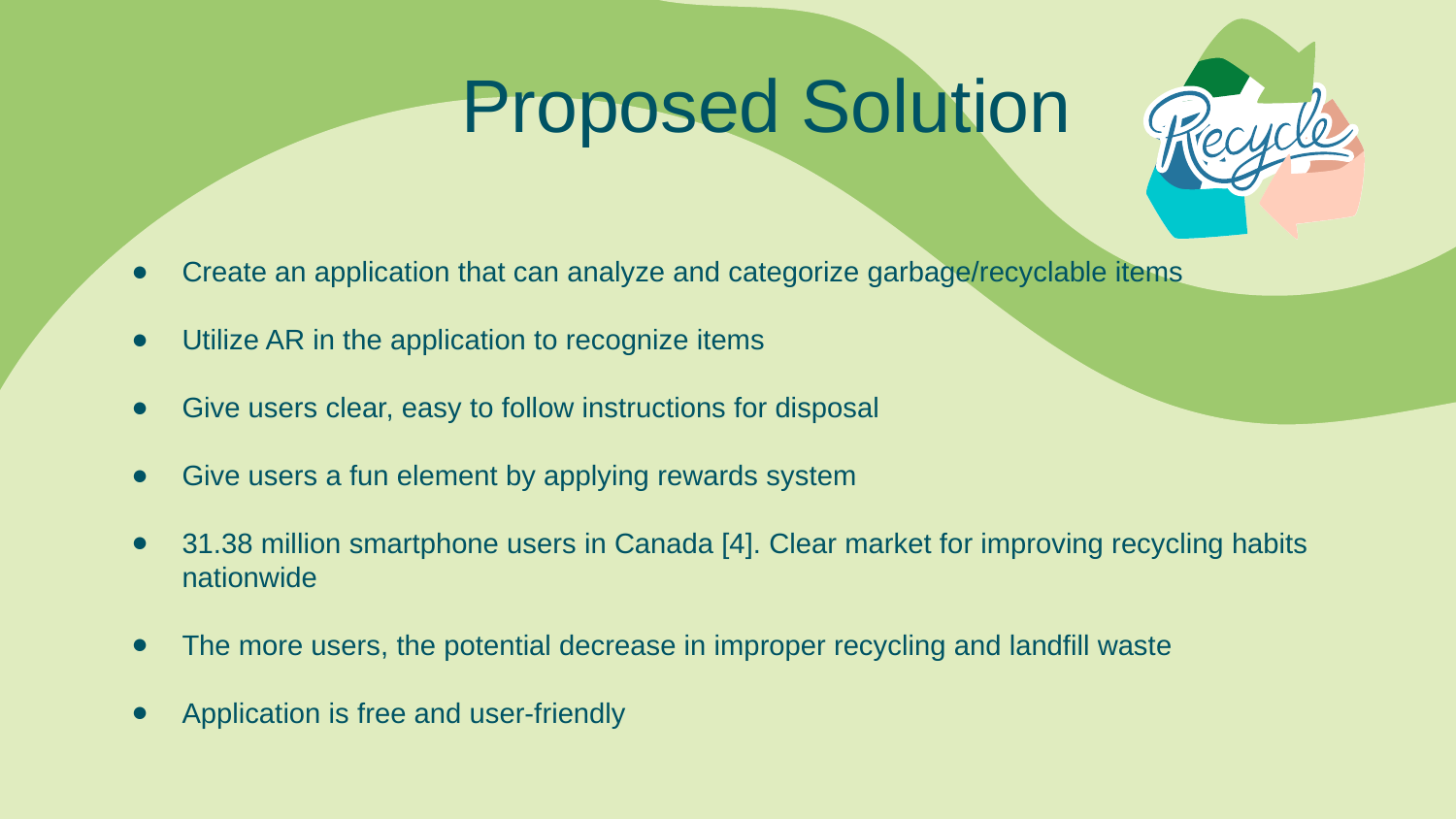

# Proposed Solution
Create an application that can analyze and categorize garbage/recyclable items

Utilize AR in the application to recognize items

Give users clear, easy to follow instructions for disposal

Give users a fun element by applying rewards system

31.38 million smartphone users in Canada [4]. Clear market for improving recycling habits nationwide

The more users, the potential decrease in improper recycling and landfill waste

Application is free and user-friendly